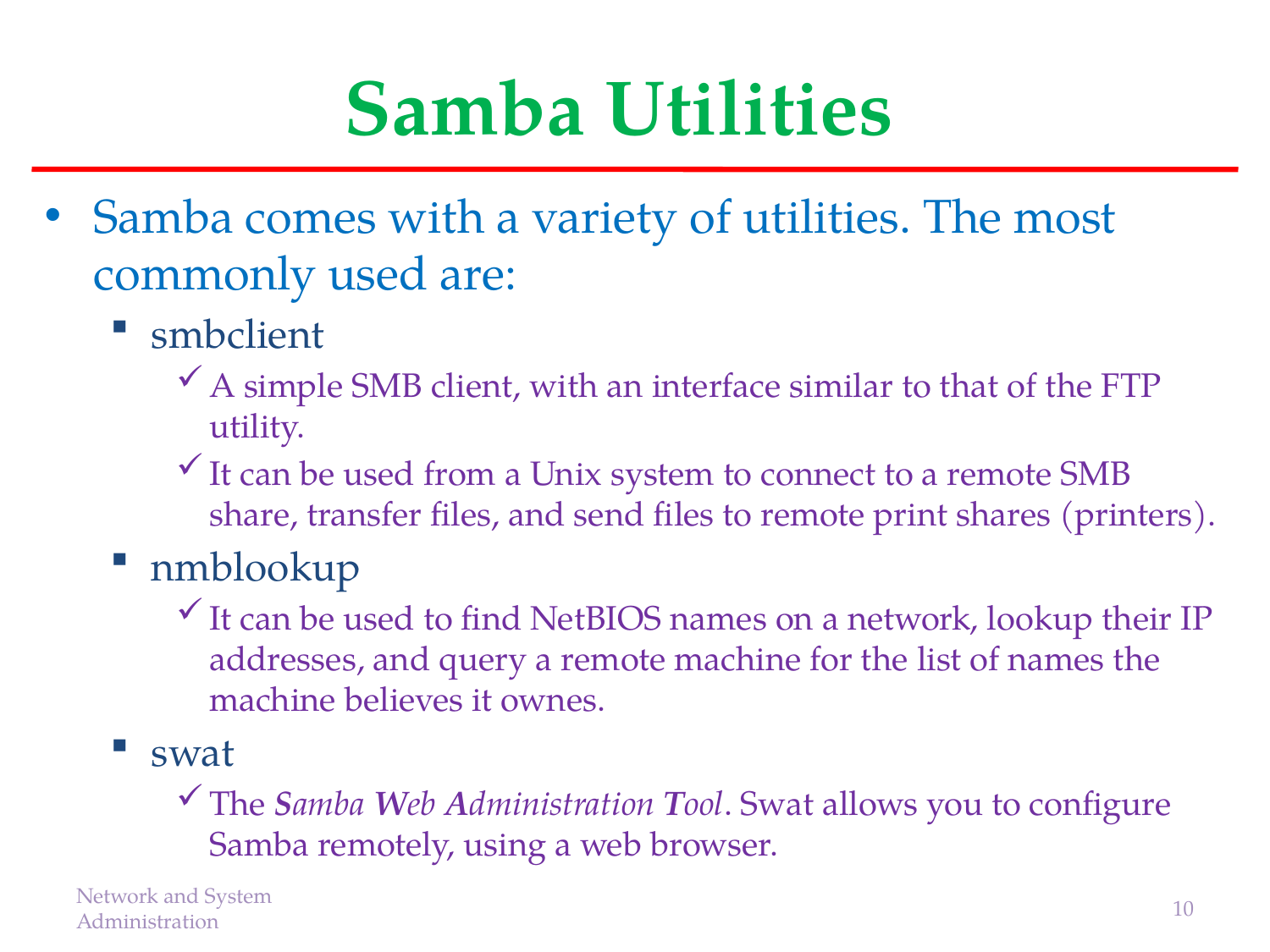

# Samba Utilities
Samba comes with a variety of utilities. The most commonly used are:
smbclient
A simple SMB client, with an interface similar to that of the FTP utility.
It can be used from a Unix system to connect to a remote SMB share, transfer files, and send files to remote print shares (printers).
nmblookup
It can be used to find NetBIOS names on a network, lookup their IP addresses, and query a remote machine for the list of names the machine believes it ownes.
swat
The Samba Web Administration Tool. Swat allows you to configure Samba remotely, using a web browser.
Network and System Administration
10